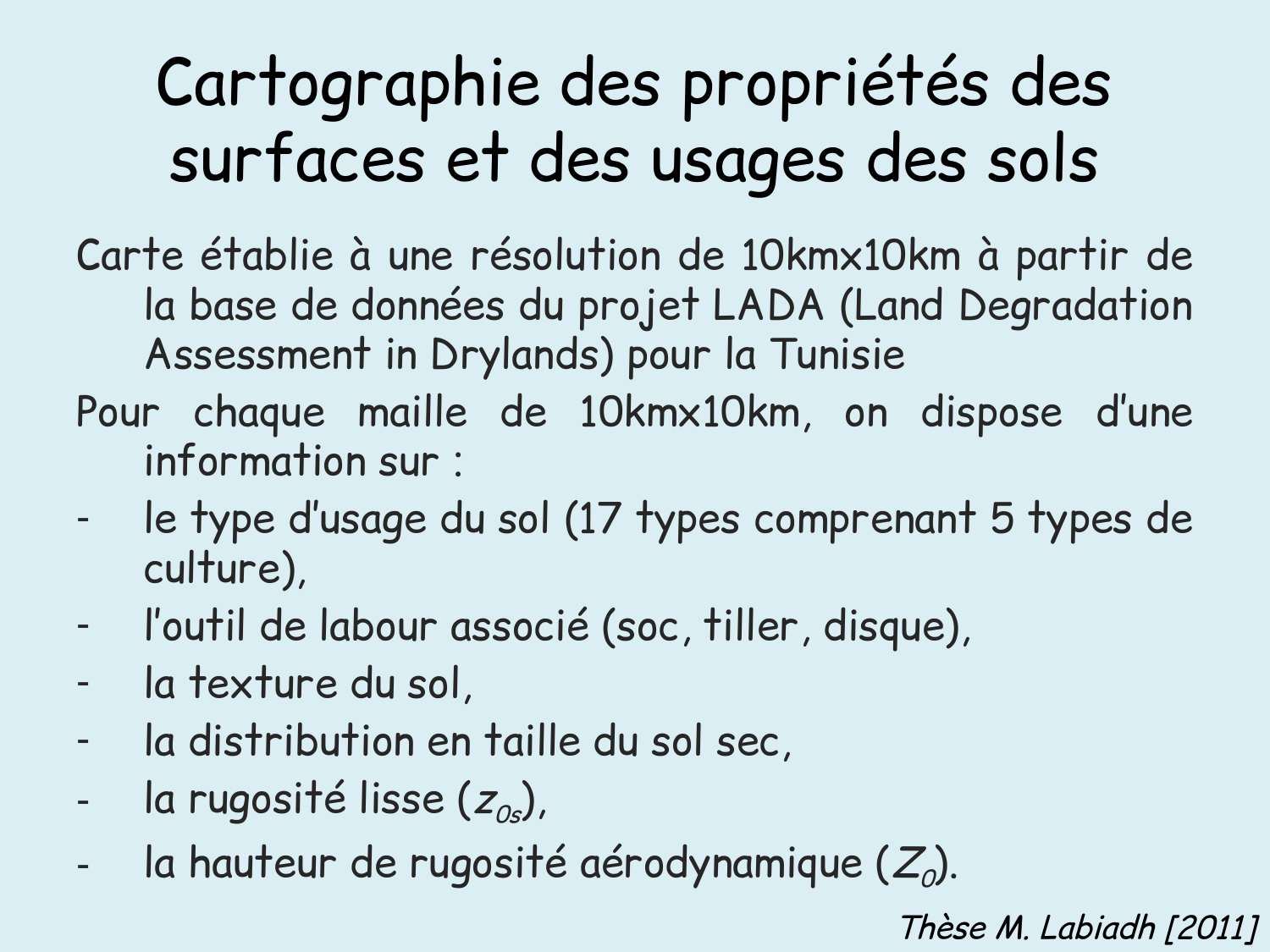

# Cartographie des propriétés des surfaces et des usages des sols
Carte établie à une résolution de 10kmx10km à partir de la base de données du projet LADA (Land Degradation Assessment in Drylands) pour la Tunisie
Pour chaque maille de 10kmx10km, on dispose d’une information sur :
le type d’usage du sol (17 types comprenant 5 types de culture),
l’outil de labour associé (soc, tiller, disque),
la texture du sol,
la distribution en taille du sol sec,
la rugosité lisse (z0s),
la hauteur de rugosité aérodynamique (Z0).
Thèse M. Labiadh [2011]